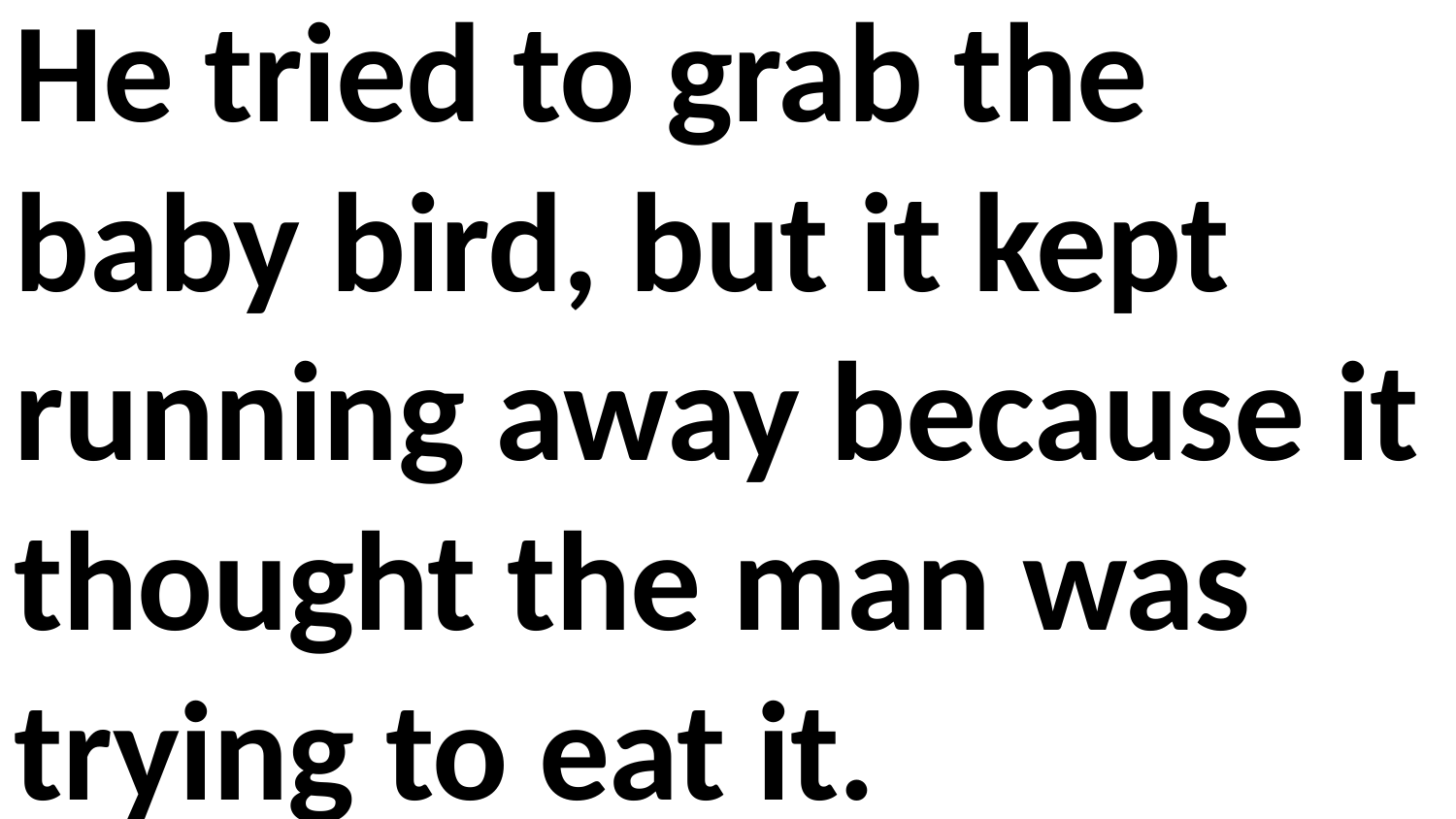

He tried to grab the baby bird, but it kept running away because it thought the man was trying to eat it.